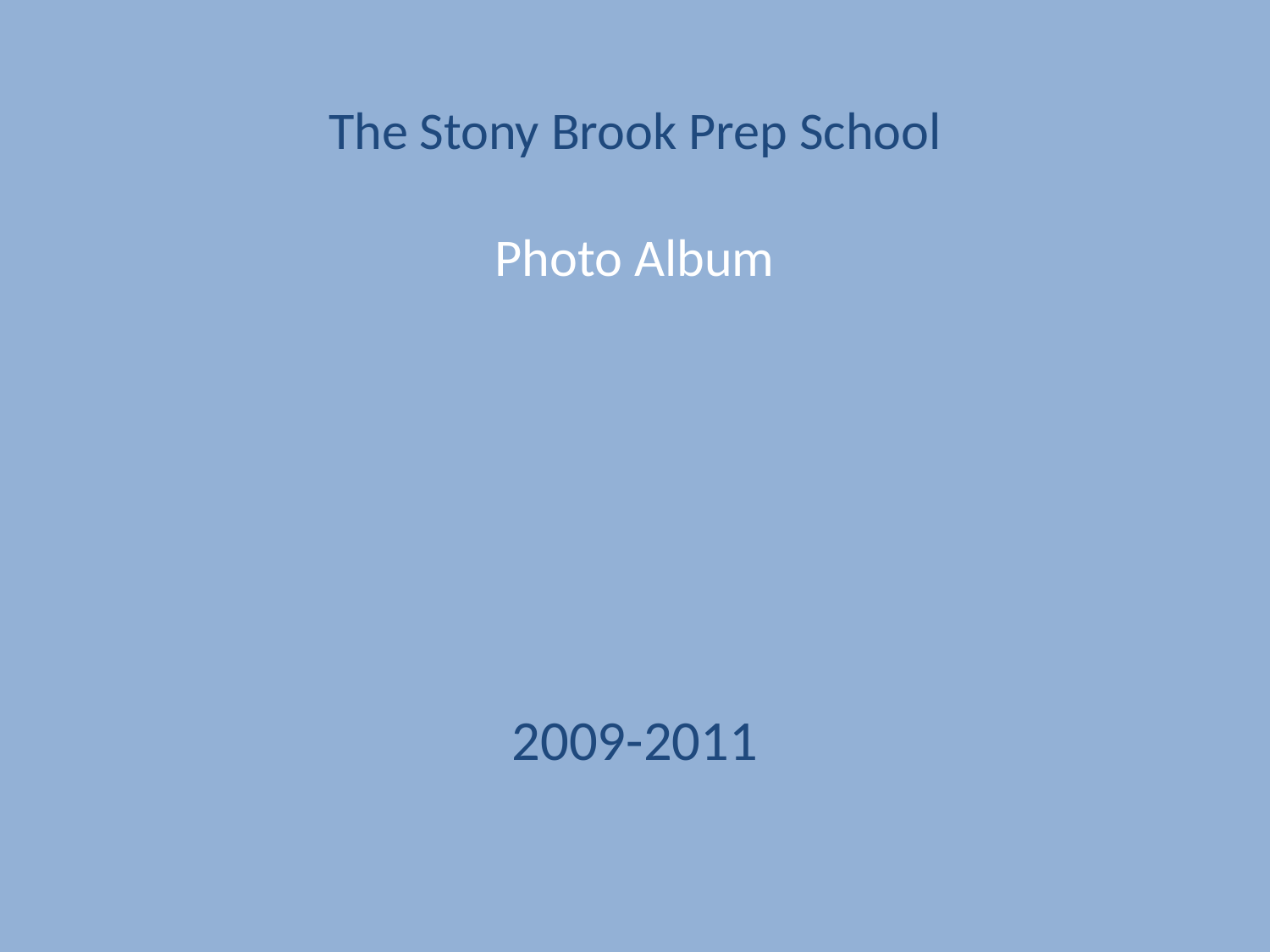

# The Stony Brook Prep School Photo Album

2009-2011